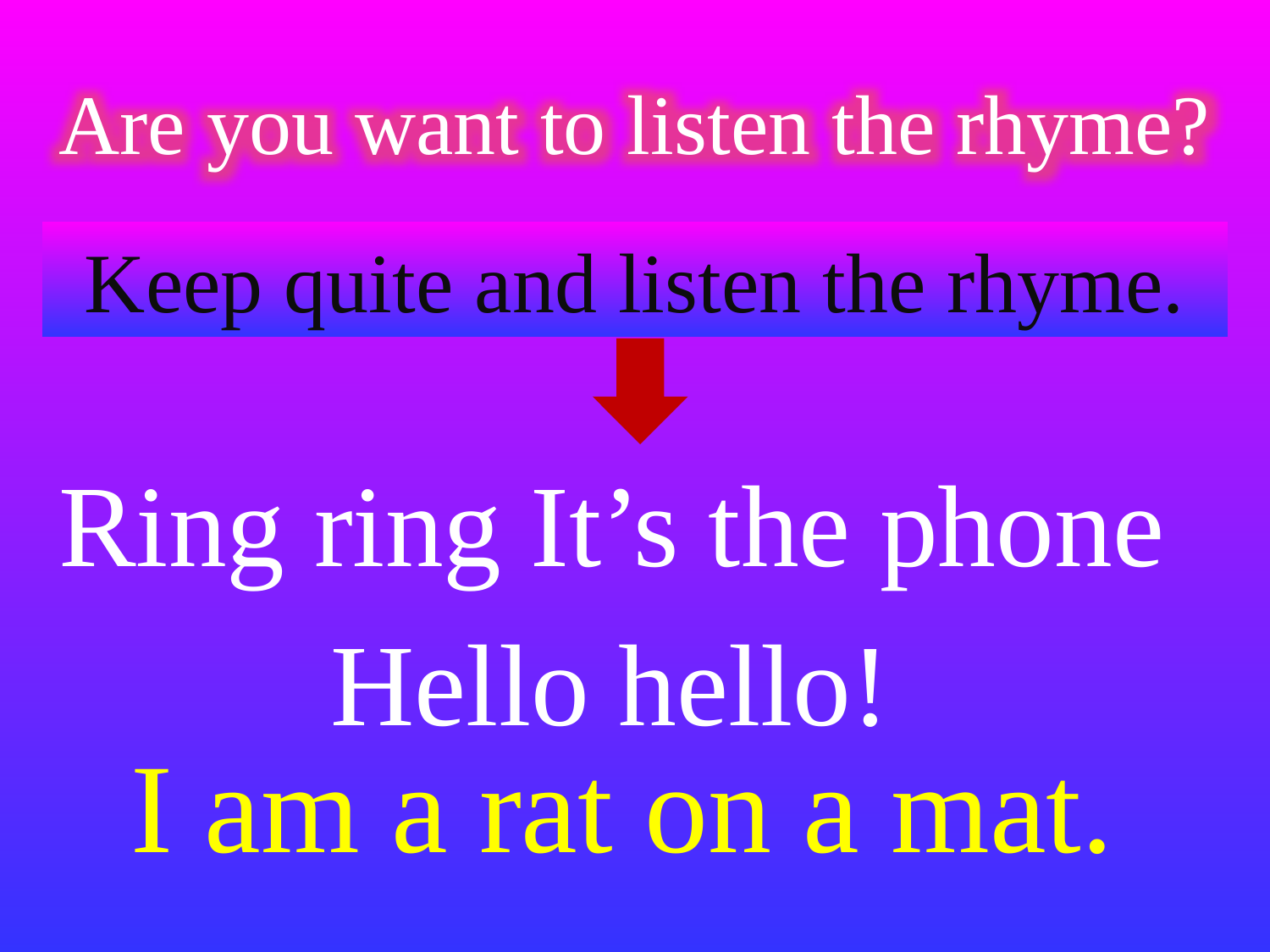

Are you want to listen the rhyme?
Keep quite and listen the rhyme.

Ring ring It’s the phone
Hello hello!
I am a rat on a mat.